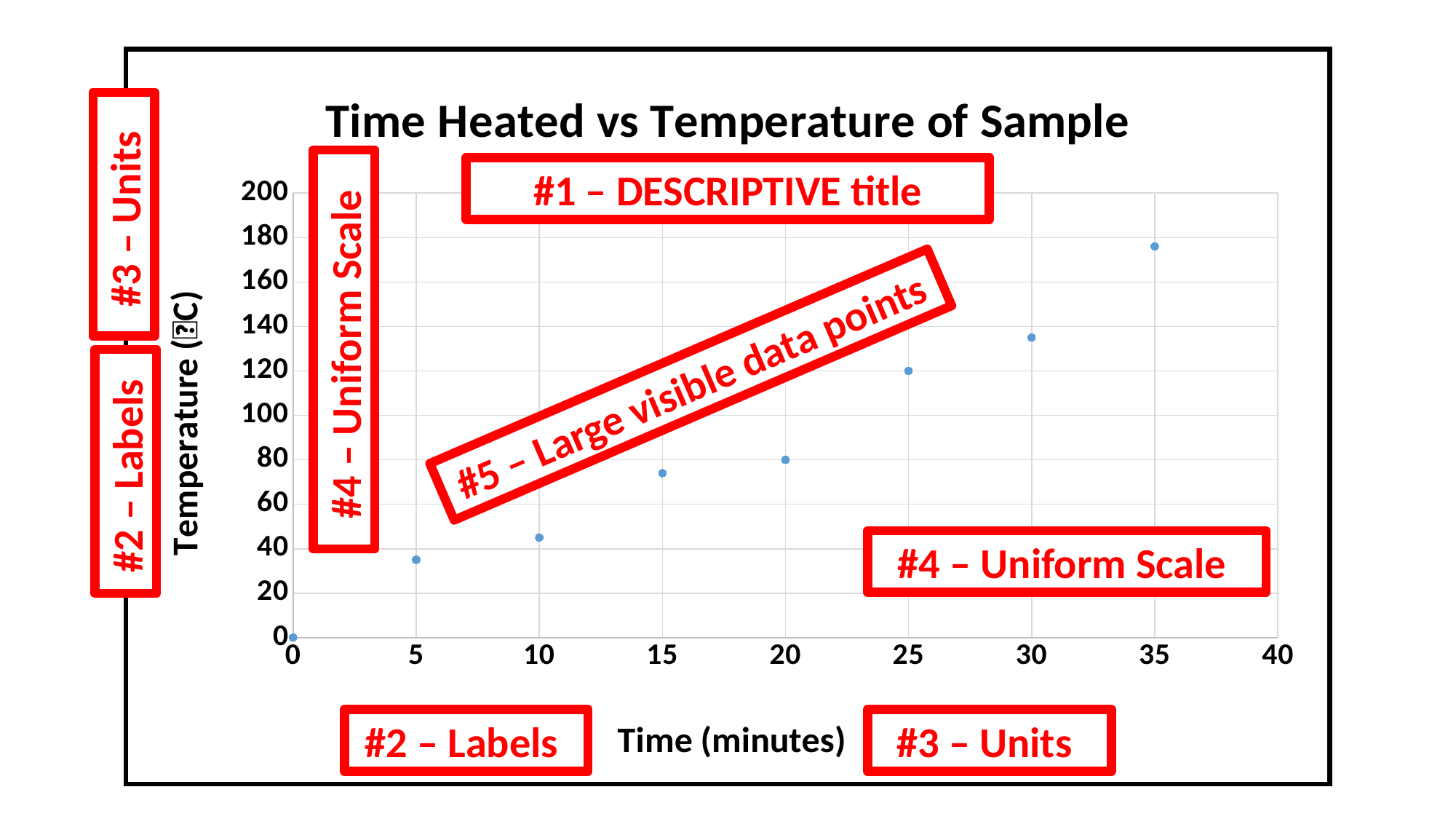

### Chart: Time Heated vs Temperature of Sample

| Category |  |
|---|---|
#1 – DESCRIPTIVE title
#3 – Units
#4 – Uniform Scale
#5 – Large visible data points
#2 – Labels
#4 – Uniform Scale
#2 – Labels
#3 – Units